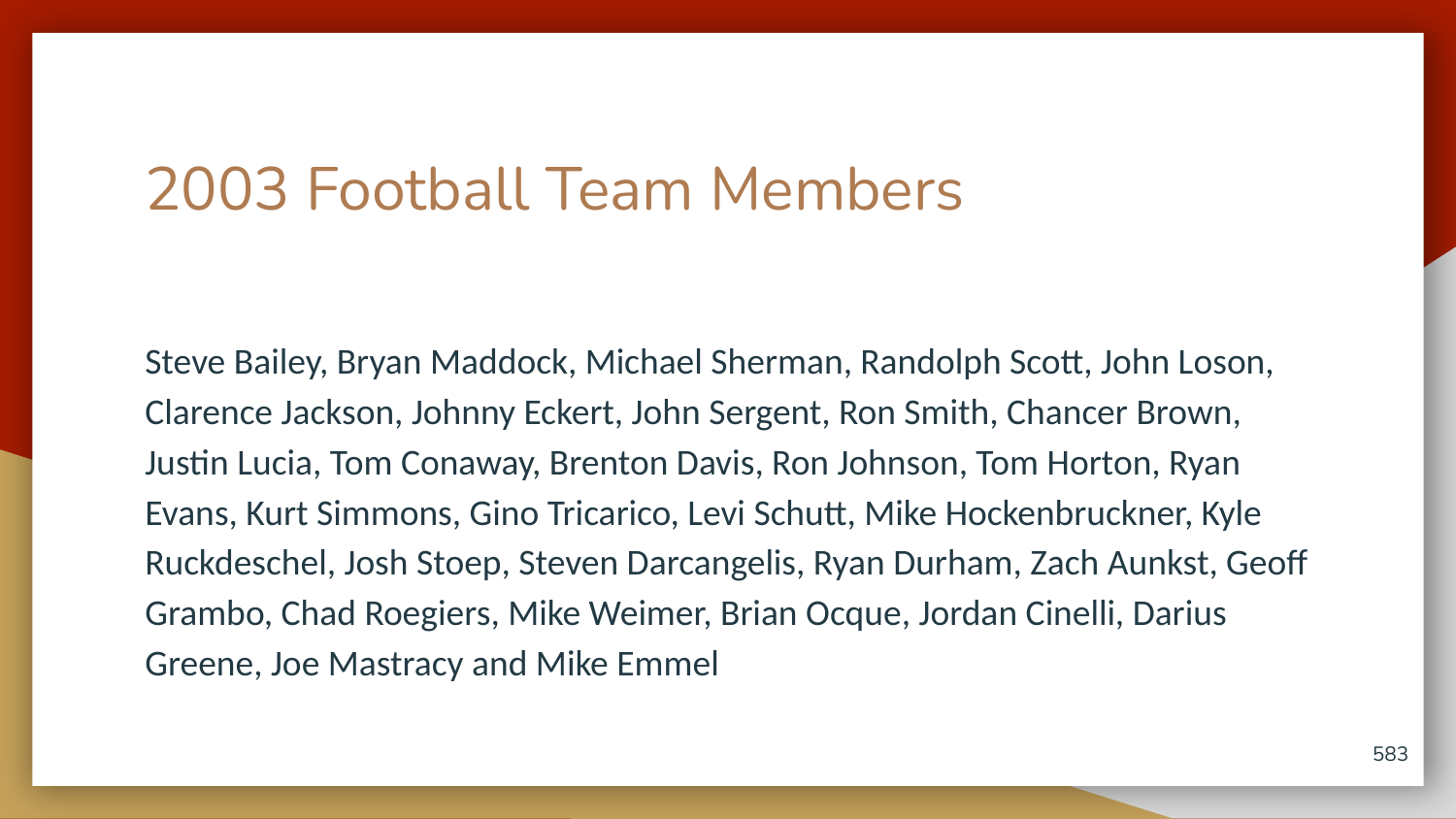

# 2003 Football Team Members
Steve Bailey, Bryan Maddock, Michael Sherman, Randolph Scott, John Loson, Clarence Jackson, Johnny Eckert, John Sergent, Ron Smith, Chancer Brown, Justin Lucia, Tom Conaway, Brenton Davis, Ron Johnson, Tom Horton, Ryan Evans, Kurt Simmons, Gino Tricarico, Levi Schutt, Mike Hockenbruckner, Kyle Ruckdeschel, Josh Stoep, Steven Darcangelis, Ryan Durham, Zach Aunkst, Geoff Grambo, Chad Roegiers, Mike Weimer, Brian Ocque, Jordan Cinelli, Darius Greene, Joe Mastracy and Mike Emmel
583